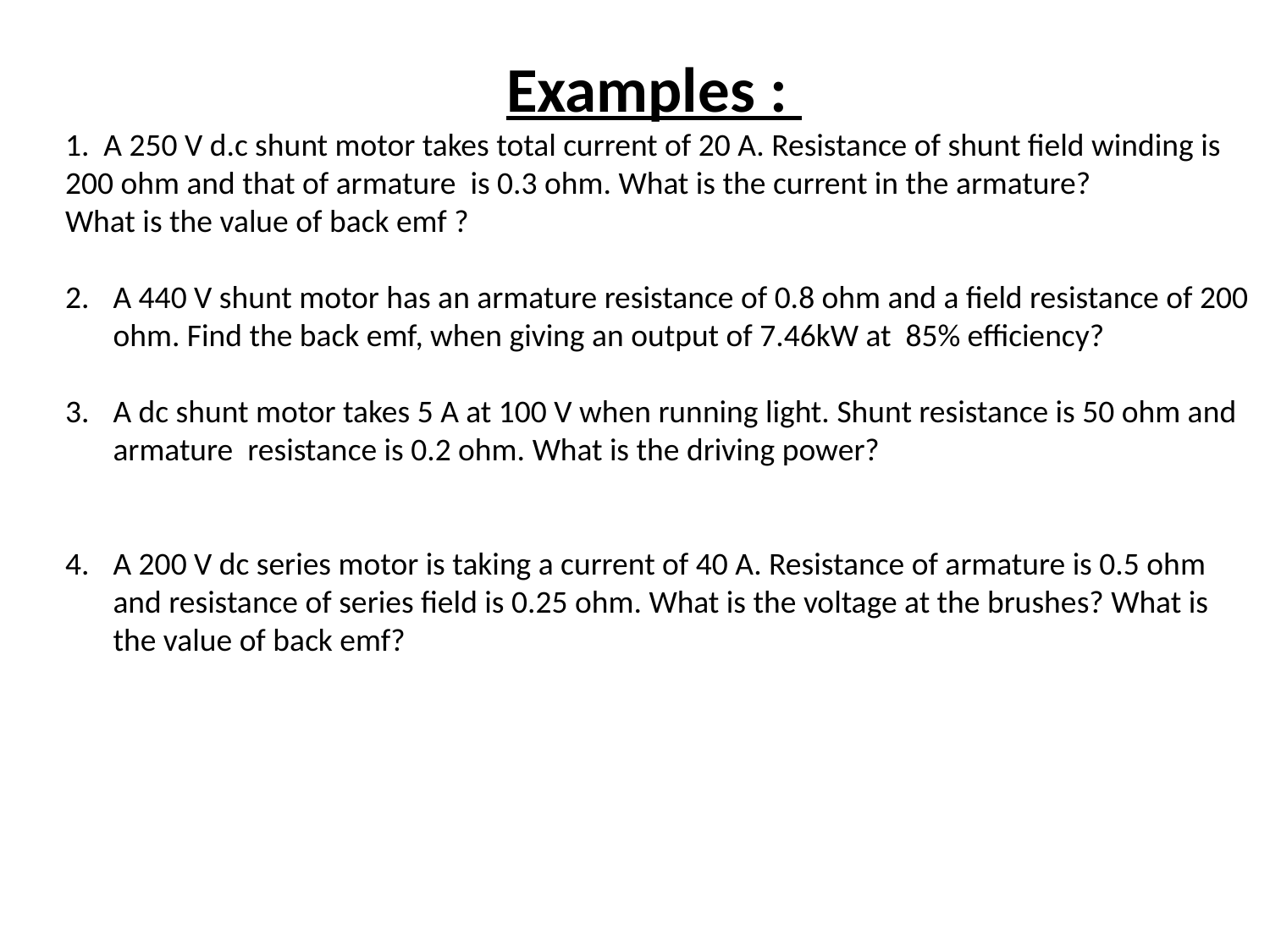

Examples :
1.  A 250 V d.c shunt motor takes total current of 20 A. Resistance of shunt field winding is   200 ohm and that of armature  is 0.3 ohm. What is the current in the armature?
What is the value of back emf ?

A 440 V shunt motor has an armature resistance of 0.8 ohm and a field resistance of 200 ohm. Find the back emf, when giving an output of 7.46kW at  85% efficiency?

A dc shunt motor takes 5 A at 100 V when running light. Shunt resistance is 50 ohm and armature  resistance is 0.2 ohm. What is the driving power?

A 200 V dc series motor is taking a current of 40 A. Resistance of armature is 0.5 ohm and resistance of series field is 0.25 ohm. What is the voltage at the brushes? What is the value of back emf?